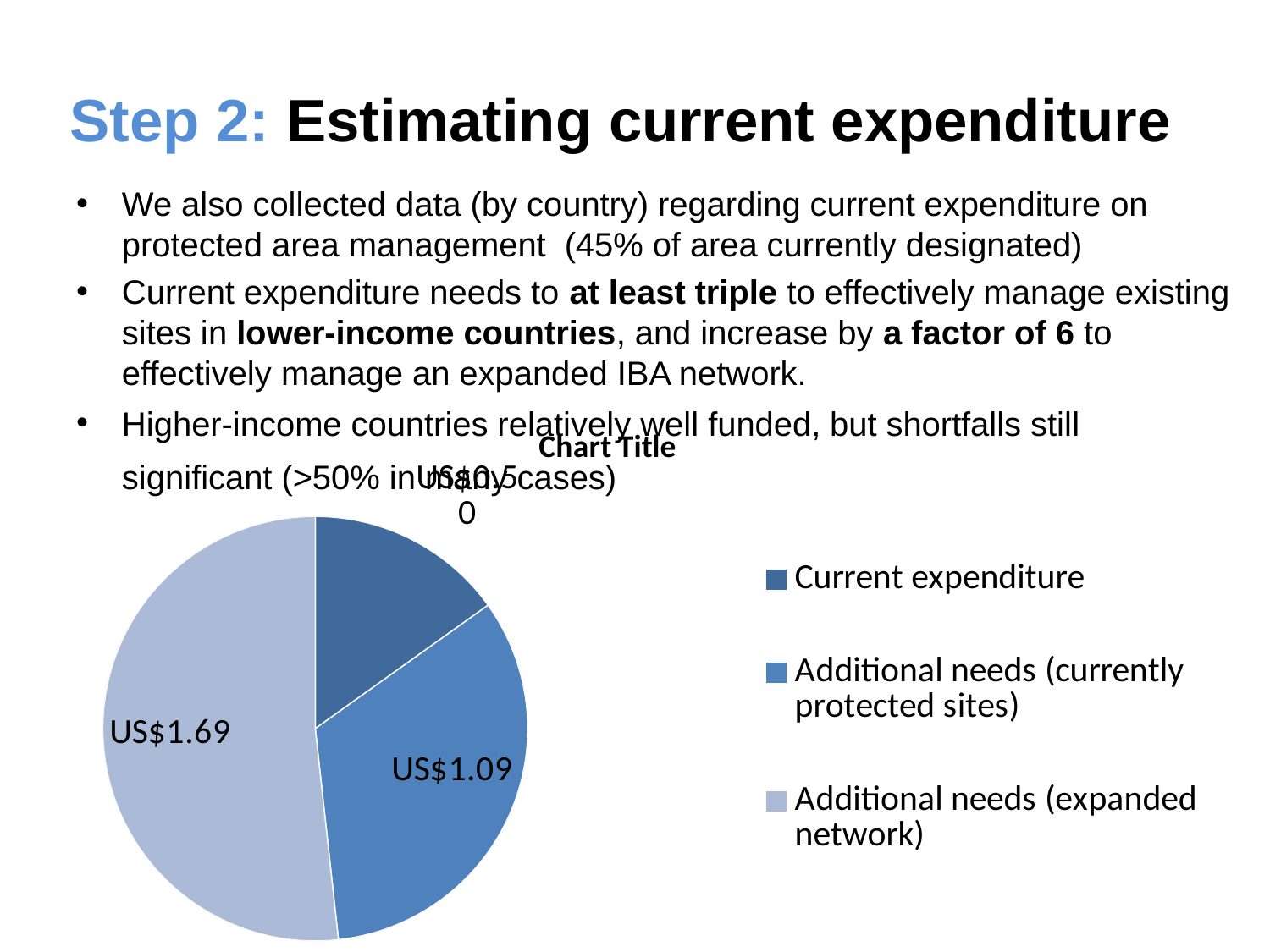

# Step 2: Estimating current expenditure
We also collected data (by country) regarding current expenditure on protected area management  (45% of area currently designated)
Current expenditure needs to at least triple to effectively manage existing sites in lower-income countries, and increase by a factor of 6 to effectively manage an expanded IBA network.
Higher-income countries relatively well funded, but shortfalls still significant (>50% in many cases)

### Chart:

| Category |  |
|---|---|
| Current expenditure | 0.4950000000000004 |
| Additional needs (currently protected sites) | 1.085 |
| Additional needs (expanded network) | 1.6940000000000042 |